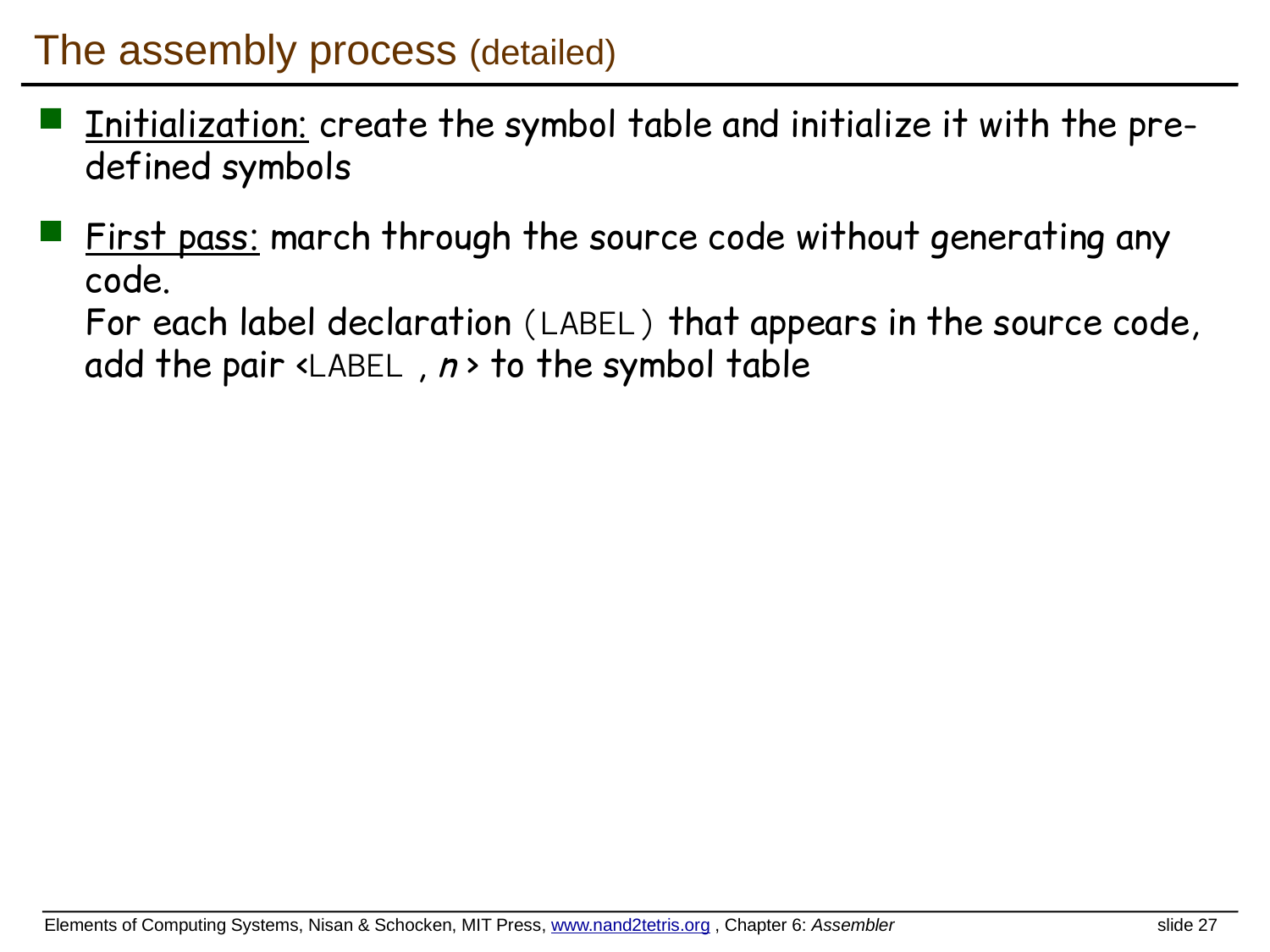

# The assembly process (detailed)
Initialization: create the symbol table and initialize it with the pre-defined symbols
First pass: march through the source code without generating any code.
For each label declaration (LABEL) that appears in the source code,
add the pair <LABEL , n > to the symbol table